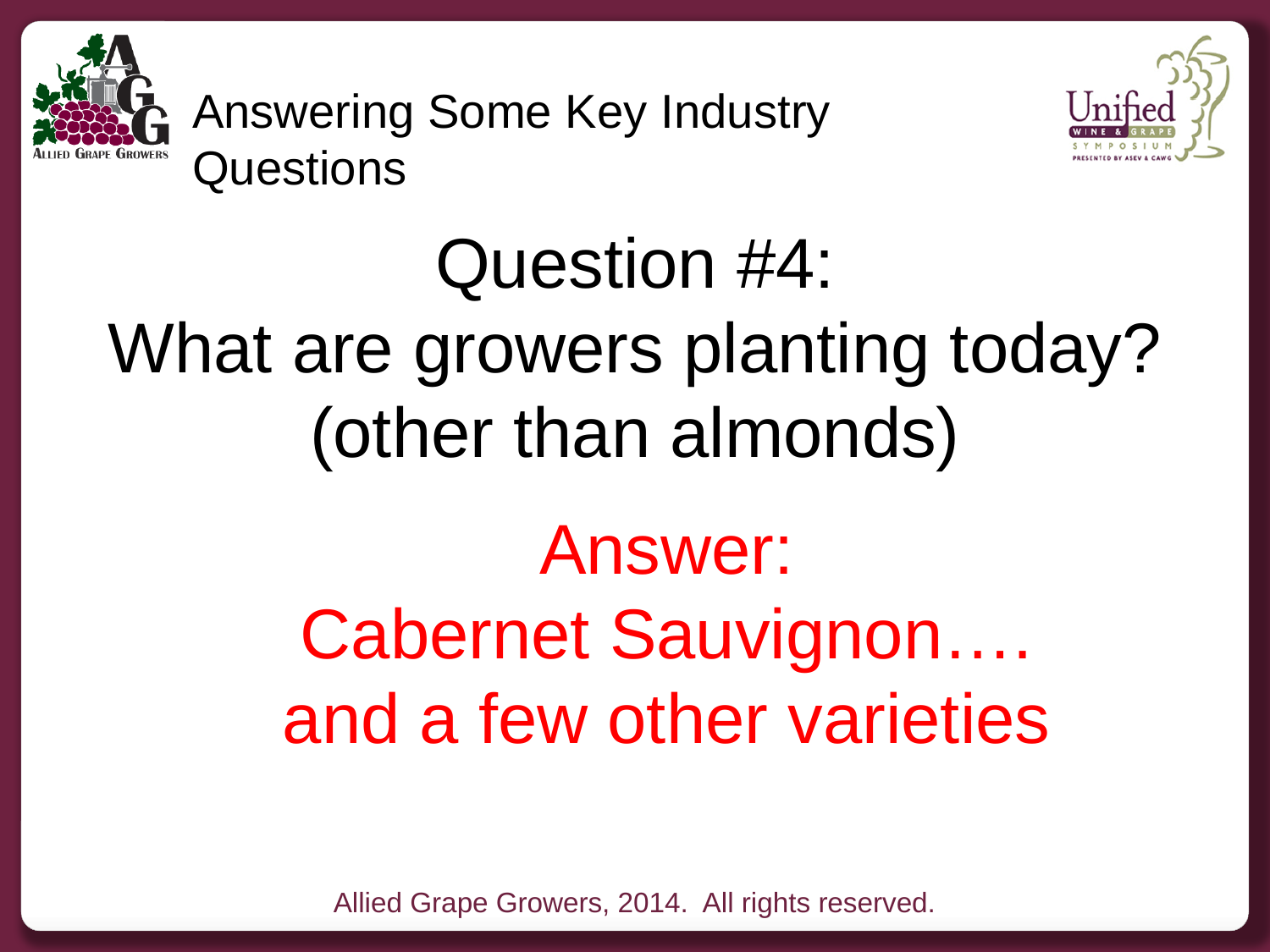

Answering Some Key Industry Questions
Question #4:
What are growers planting today?
(other than almonds)
Answer:
Cabernet Sauvignon….
and a few other varieties